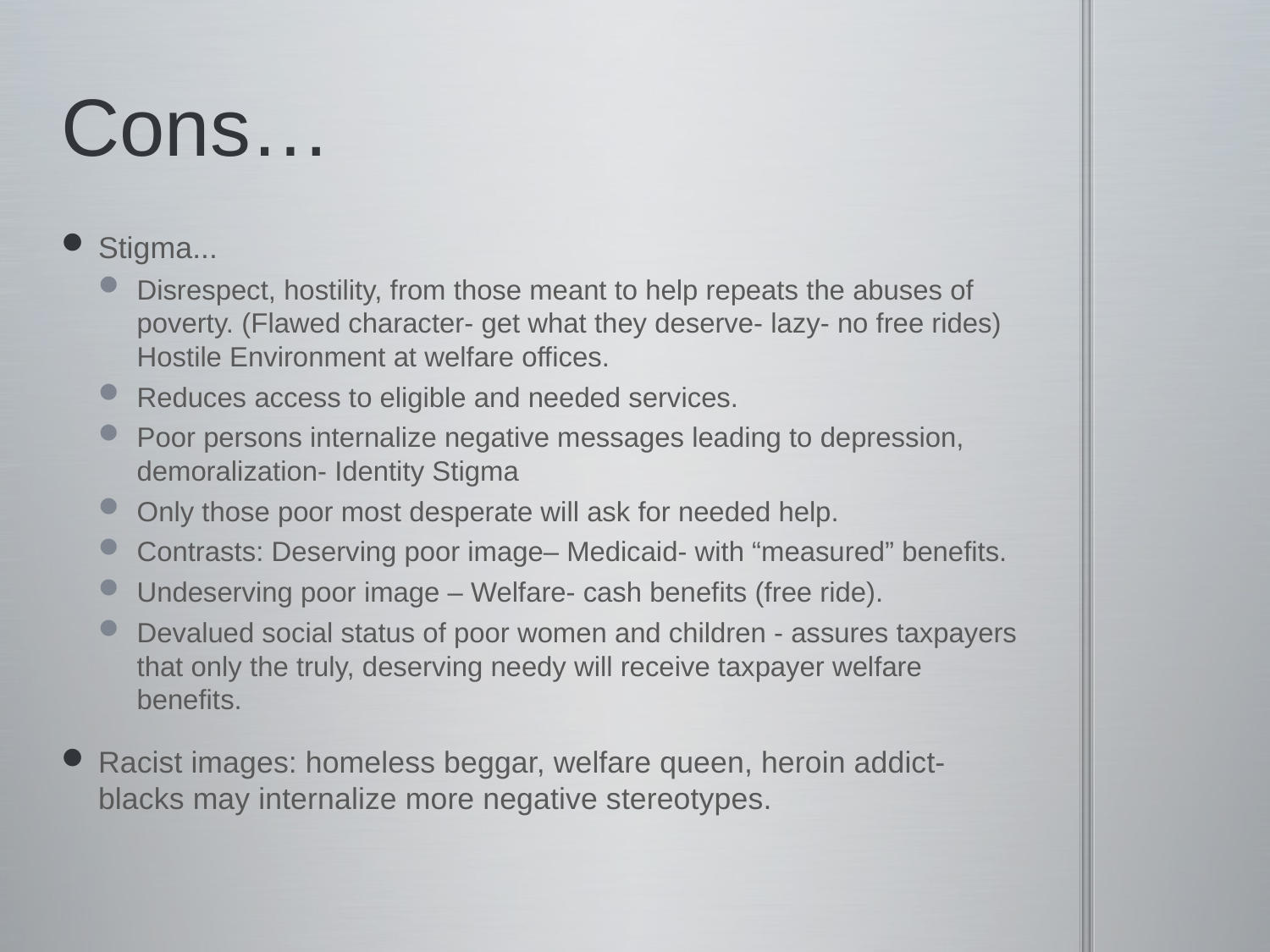

# Cons…
Stigma...
Disrespect, hostility, from those meant to help repeats the abuses of poverty. (Flawed character- get what they deserve- lazy- no free rides) Hostile Environment at welfare offices.
Reduces access to eligible and needed services.
Poor persons internalize negative messages leading to depression, demoralization- Identity Stigma
Only those poor most desperate will ask for needed help.
Contrasts: Deserving poor image– Medicaid- with “measured” benefits.
Undeserving poor image – Welfare- cash benefits (free ride).
Devalued social status of poor women and children - assures taxpayers that only the truly, deserving needy will receive taxpayer welfare benefits.
Racist images: homeless beggar, welfare queen, heroin addict- blacks may internalize more negative stereotypes.